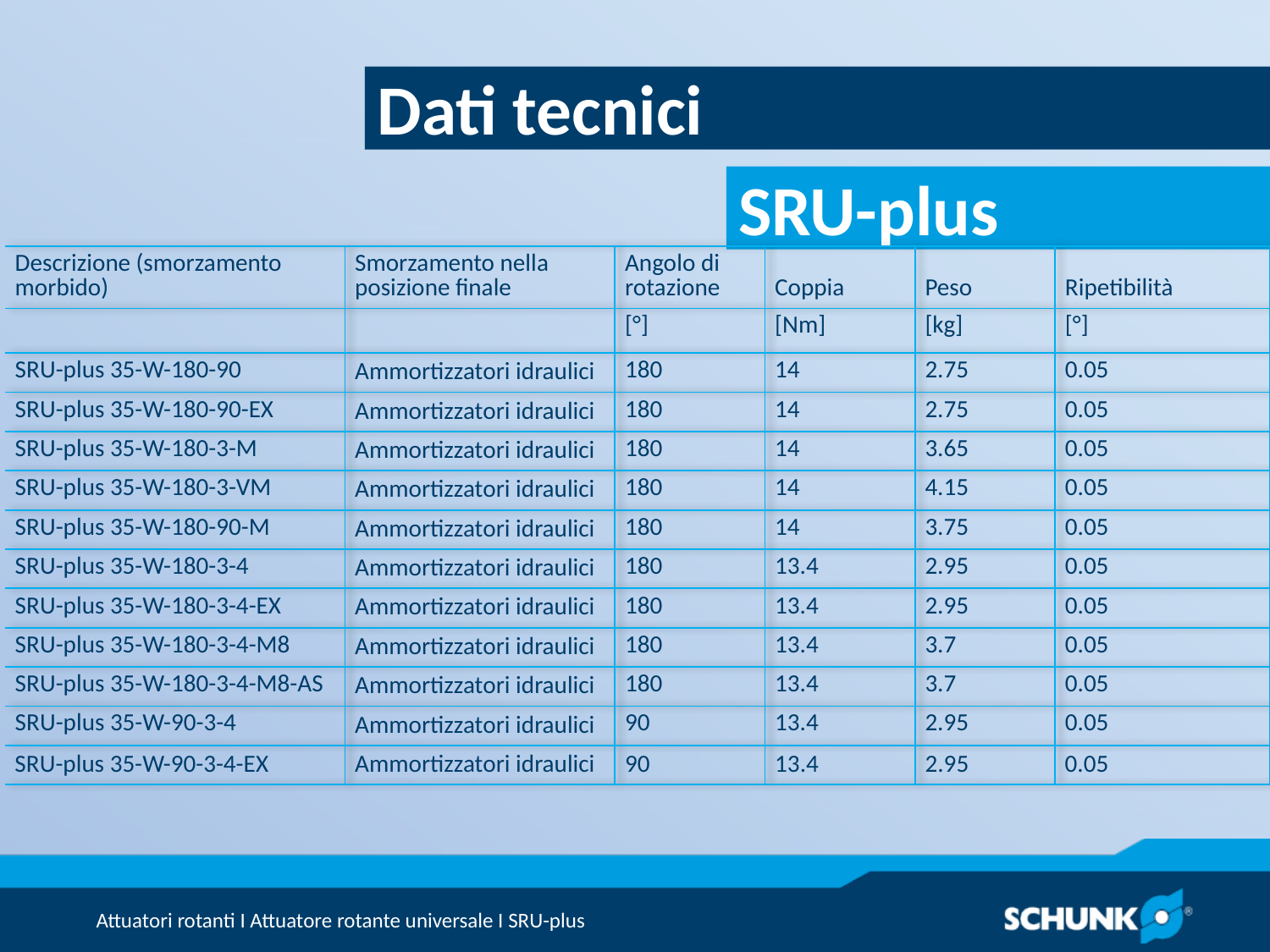

Dati tecnici
| Descrizione (smorzamento morbido) | Smorzamento nella posizione finale | Angolo di rotazione | Coppia | Peso | Ripetibilità |
| --- | --- | --- | --- | --- | --- |
|  |  | [°] | [Nm] | [kg] | [°] |
| SRU-plus 35-W-180-90 | Ammortizzatori idraulici | 180 | 14 | 2.75 | 0.05 |
| SRU-plus 35-W-180-90-EX | Ammortizzatori idraulici | 180 | 14 | 2.75 | 0.05 |
| SRU-plus 35-W-180-3-M | Ammortizzatori idraulici | 180 | 14 | 3.65 | 0.05 |
| SRU-plus 35-W-180-3-VM | Ammortizzatori idraulici | 180 | 14 | 4.15 | 0.05 |
| SRU-plus 35-W-180-90-M | Ammortizzatori idraulici | 180 | 14 | 3.75 | 0.05 |
| SRU-plus 35-W-180-3-4 | Ammortizzatori idraulici | 180 | 13.4 | 2.95 | 0.05 |
| SRU-plus 35-W-180-3-4-EX | Ammortizzatori idraulici | 180 | 13.4 | 2.95 | 0.05 |
| SRU-plus 35-W-180-3-4-M8 | Ammortizzatori idraulici | 180 | 13.4 | 3.7 | 0.05 |
| SRU-plus 35-W-180-3-4-M8-AS | Ammortizzatori idraulici | 180 | 13.4 | 3.7 | 0.05 |
| SRU-plus 35-W-90-3-4 | Ammortizzatori idraulici | 90 | 13.4 | 2.95 | 0.05 |
| SRU-plus 35-W-90-3-4-EX | Ammortizzatori idraulici | 90 | 13.4 | 2.95 | 0.05 |